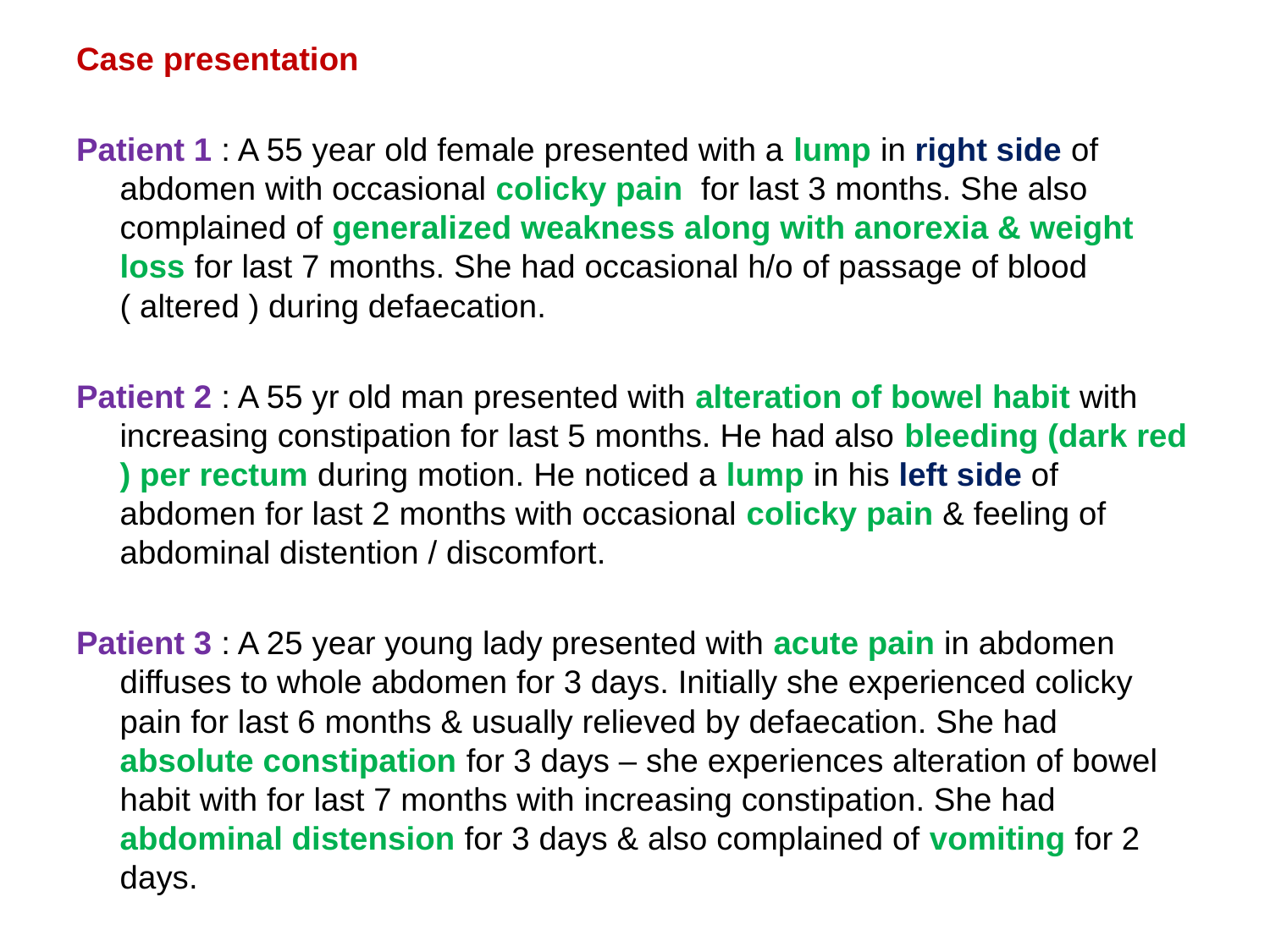

Case presentation

Patient 1 : A 55 year old female presented with a lump in right side of abdomen with occasional colicky pain  for last 3 months. She also complained of generalized weakness along with anorexia & weight loss for last 7 months. She had occasional h/o of passage of blood ( altered ) during defaecation.

Patient 2 : A 55 yr old man presented with alteration of bowel habit with increasing constipation for last 5 months. He had also bleeding (dark red ) per rectum during motion. He noticed a lump in his left side of abdomen for last 2 months with occasional colicky pain & feeling of abdominal distention / discomfort.

Patient 3 : A 25 year young lady presented with acute pain in abdomen diffuses to whole abdomen for 3 days. Initially she experienced colicky pain for last 6 months & usually relieved by defaecation. She had absolute constipation for 3 days – she experiences alteration of bowel habit with for last 7 months with increasing constipation. She had abdominal distension for 3 days & also complained of vomiting for 2 days.